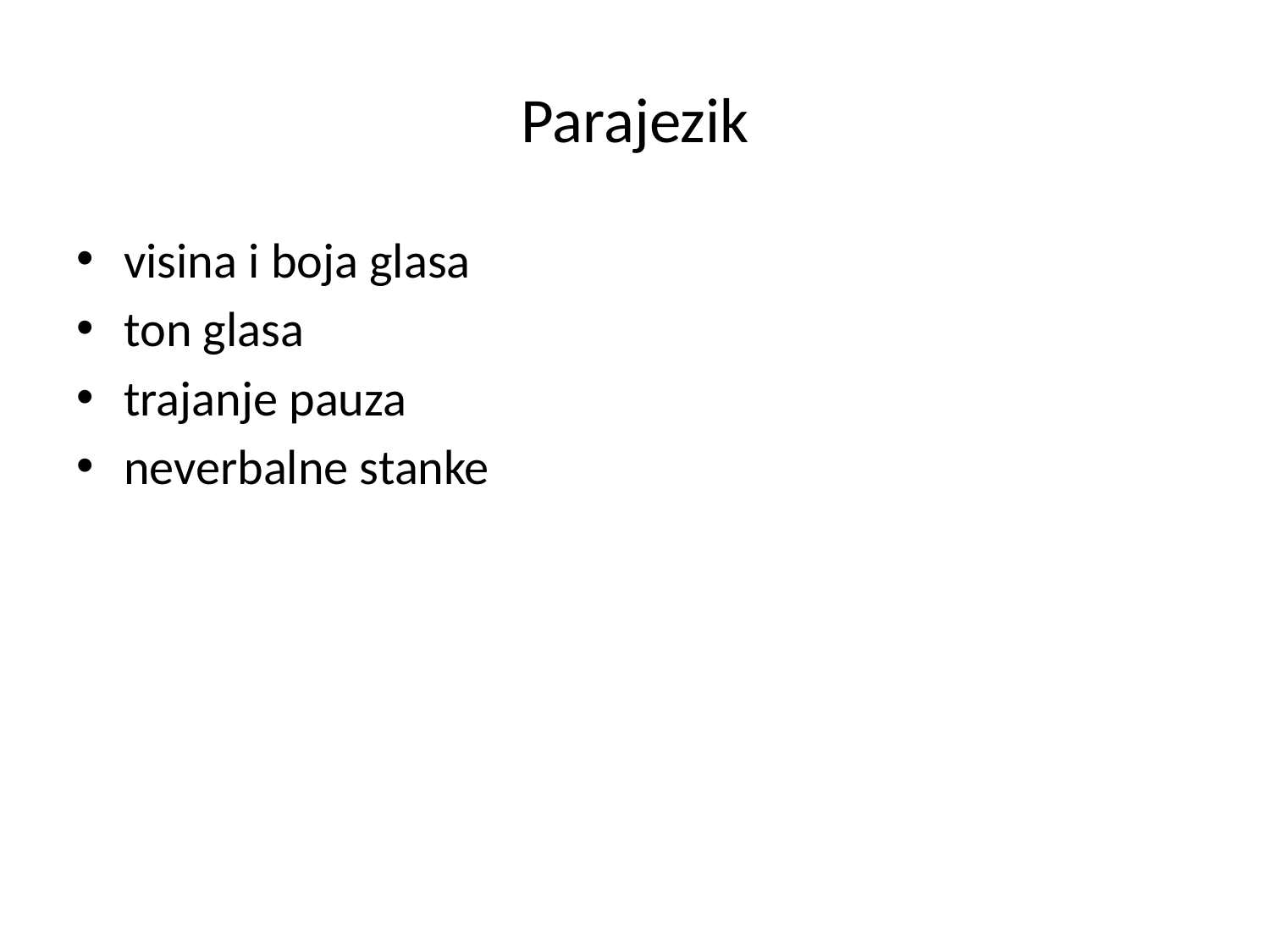

# Parajezik
visina i boja glasa
ton glasa
trajanje pauza
neverbalne stanke